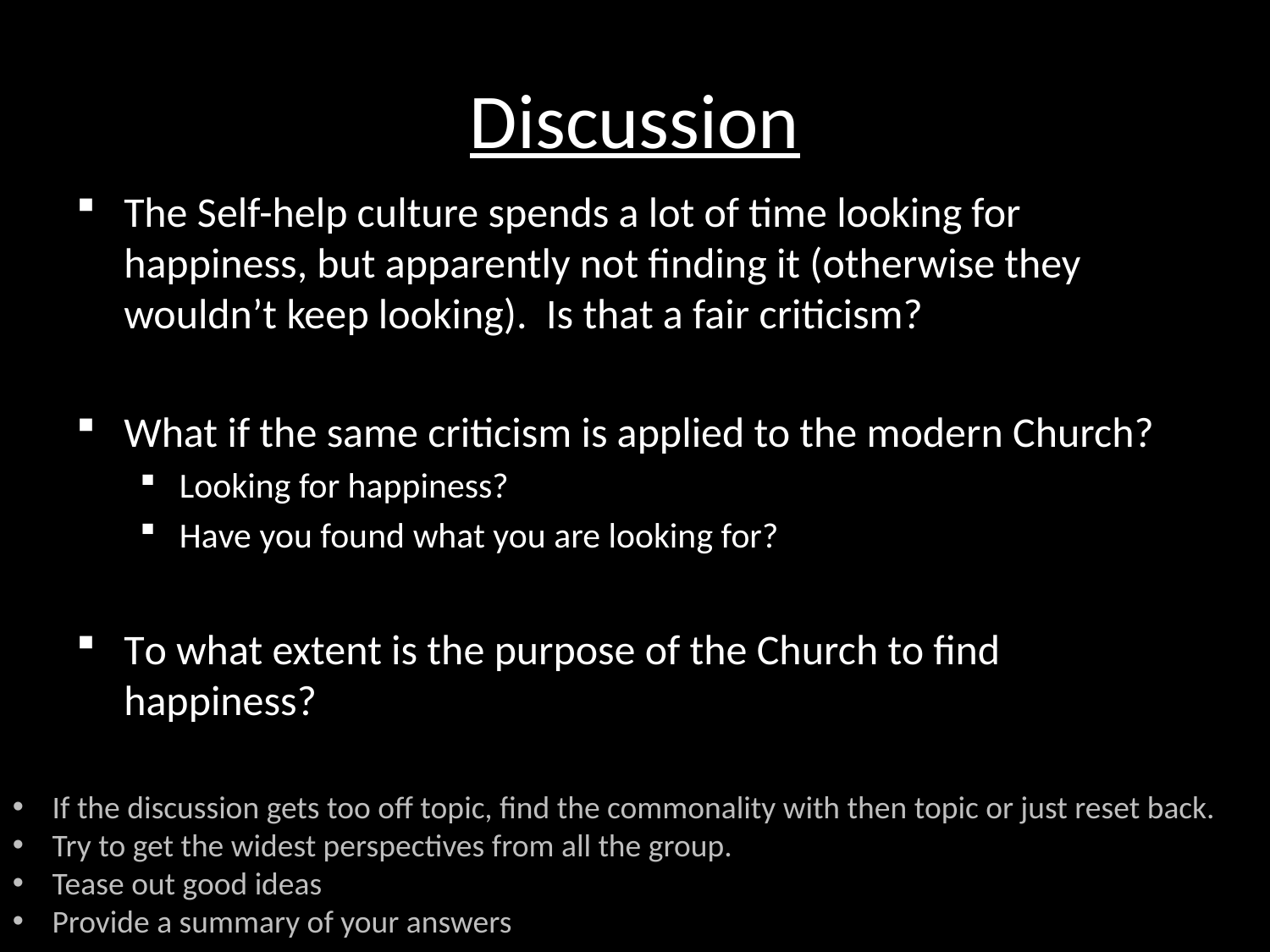

# Discussion
The Self-help culture spends a lot of time looking for happiness, but apparently not finding it (otherwise they wouldn’t keep looking).  Is that a fair criticism?

What if the same criticism is applied to the modern Church?
Looking for happiness?
Have you found what you are looking for?

To what extent is the purpose of the Church to find happiness?

If the discussion gets too off topic, find the commonality with then topic or just reset back.
Try to get the widest perspectives from all the group.
Tease out good ideas
Provide a summary of your answers